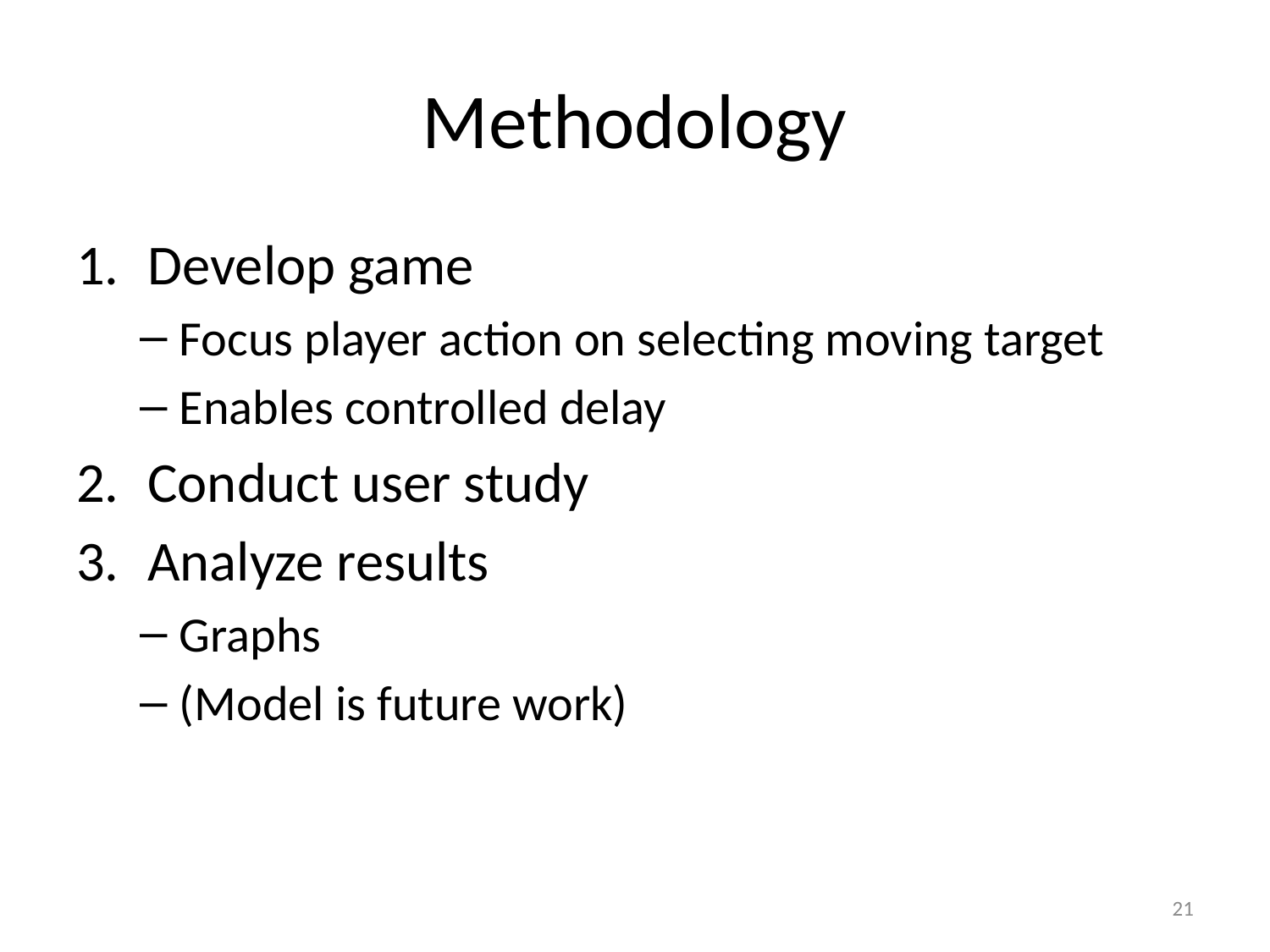

# Methodology
Develop game
Focus player action on selecting moving target
Enables controlled delay
Conduct user study
Analyze results
Graphs
(Model is future work)
21